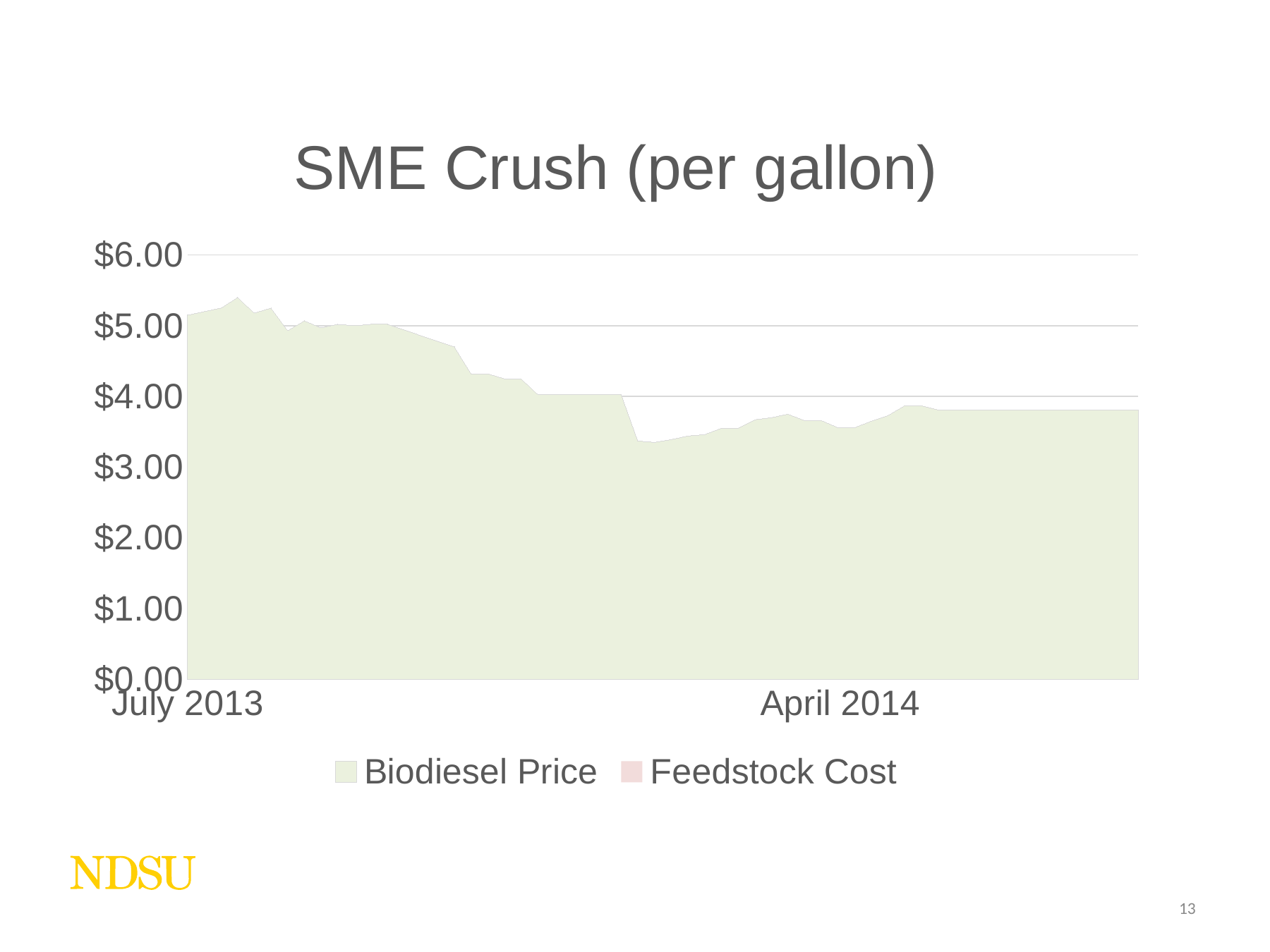

### Chart: SME Crush (per gallon)

| Category |  |  |
|---|---|---|
| 41457 | 5.15 | 3.7646599999999997 |
| 41464 | 5.2 | 3.77454 |
| 41471 | 5.25 | 3.68182 |
| 41478 | 5.4 | 3.59214 |
| 41485 | 5.18 | 3.3869399999999996 |
| 41492 | 5.25 | 3.3550199999999997 |
| 41499 | 4.93 | 3.42038 |
| 41506 | 5.07 | 3.4196199999999997 |
| 41513 | 4.97 | 3.5092999999999996 |
| 41520 | 5.02 | 3.4781400000000002 |
| 41527 | 5.0 | 3.4332999999999996 |
| 41534 | 5.02 | 3.30486 |
| 41541 | 5.02 | 3.32158 |
| 41569 | 4.7 | 3.25926 |
| 41576 | 4.32 | 3.21746 |
| 41583 | 4.32 | 3.227295 |
| 41590 | 4.25 | 3.187775 |
| 41597 | 4.25 | 3.122415 |
| 41604 | 4.03 | 3.1398949999999997 |
| 41611 | 4.03 | 3.128005 |
| 41618 | 4.03 | 3.1188849999999997 |
| 41625 | 4.03 | 3.0482050000000003 |
| 41639 | 4.03 | 3.0158399999999994 |
| 41646 | 3.37 | 2.90792 |
| 41653 | 3.35 | 2.895 |
| 41660 | 3.39 | 2.9109599999999998 |
| 41667 | 3.44 | 2.85776 |
| 41674 | 3.46 | 2.88132 |
| 41681 | 3.55 | 3.0158399999999994 |
| 41688 | 3.55 | 3.17772 |
| 41695 | 3.67 | 3.19292 |
| 41702 | 3.7 | 3.4422 |
| 41709 | 3.75 | 3.4923599999999997 |
| 41716 | 3.66 | 3.3669599999999997 |
| 41723 | 3.66 | 3.25068 |
| 41730 | 3.56 | 3.30464 |
| 41737 | 3.56 | 3.3586 |
| 41744 | 3.65 | 3.4224399999999995 |
| 41751 | 3.73 | 3.4346 |
| 41758 | 3.87 | 3.4657599999999995 |
| 41765 | 3.87 | 3.3484049999999996 |
| 41772 | 3.81 | 3.3636049999999997 |
| 41779 | 3.81 | 3.295965 |
| 41786 | 3.81 | 3.286085 |
| 41793 | 3.81 | 3.153175 |
| 41800 | 3.81 | 3.236015 |
| 41807 | 3.81 | 3.311255 |
| 41814 | 3.81 | 3.409295 |
| 41821 | 3.81 | 3.23798 |
| 41828 | 3.81 | 3.14374 |
| 41835 | 3.81 | 3.09814 |
| 41842 | 3.81 | 3.03354 |
| 41849 | 3.81 | 3.05786 |
| 41856 | 3.81 | 2.96031 |
13